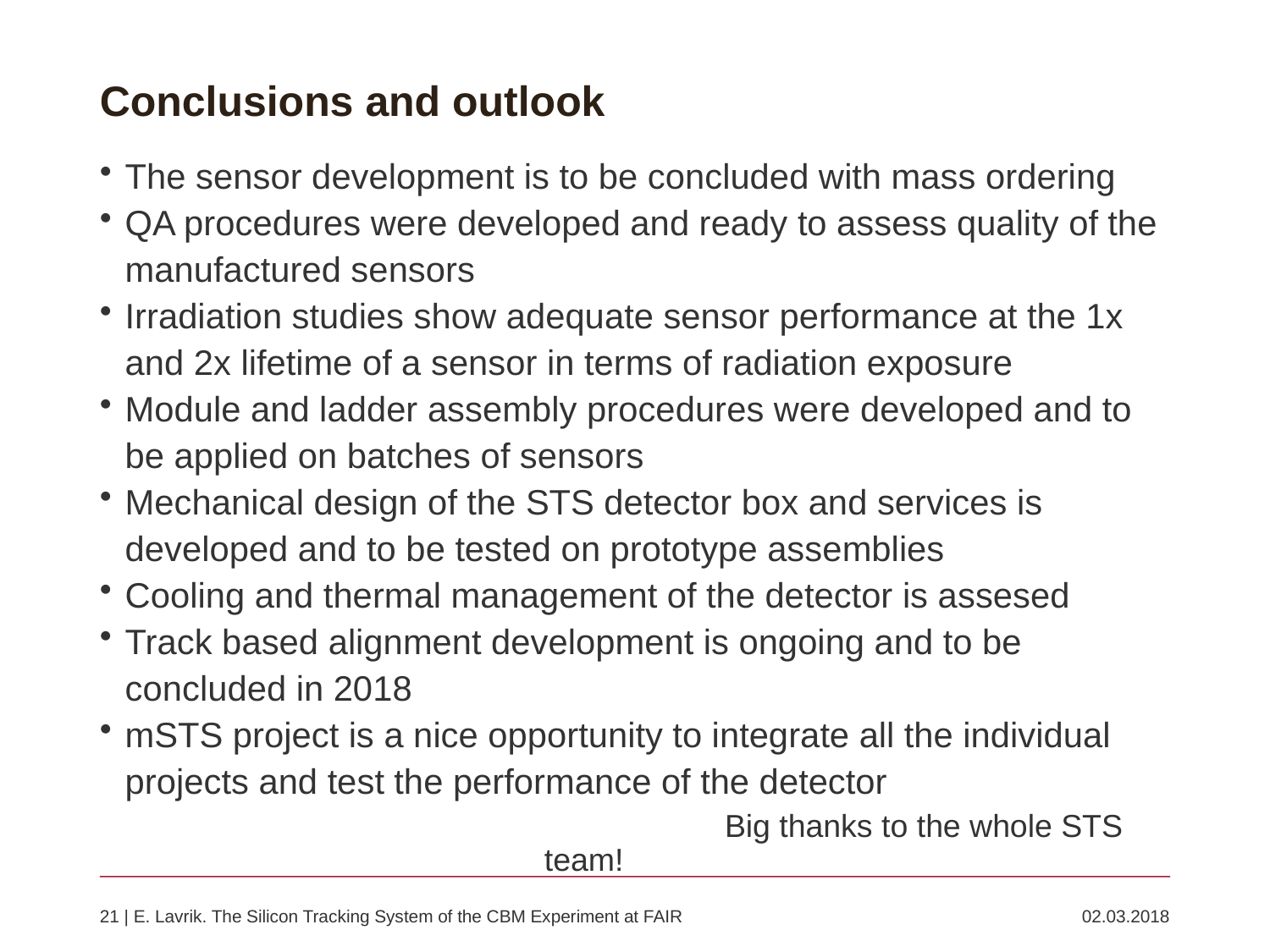

# Conclusions and outlook
The sensor development is to be concluded with mass ordering
QA procedures were developed and ready to assess quality of the manufactured sensors
Irradiation studies show adequate sensor performance at the 1x and 2x lifetime of a sensor in terms of radiation exposure
Module and ladder assembly procedures were developed and to be applied on batches of sensors
Mechanical design of the STS detector box and services is developed and to be tested on prototype assemblies
Cooling and thermal management of the detector is assesed
Track based alignment development is ongoing and to be concluded in 2018
mSTS project is a nice opportunity to integrate all the individual projects and test the performance of the detector
	      Big thanks to the whole STS team!
21 | E. Lavrik. The Silicon Tracking System of the CBM Experiment at FAIR	02.03.2018